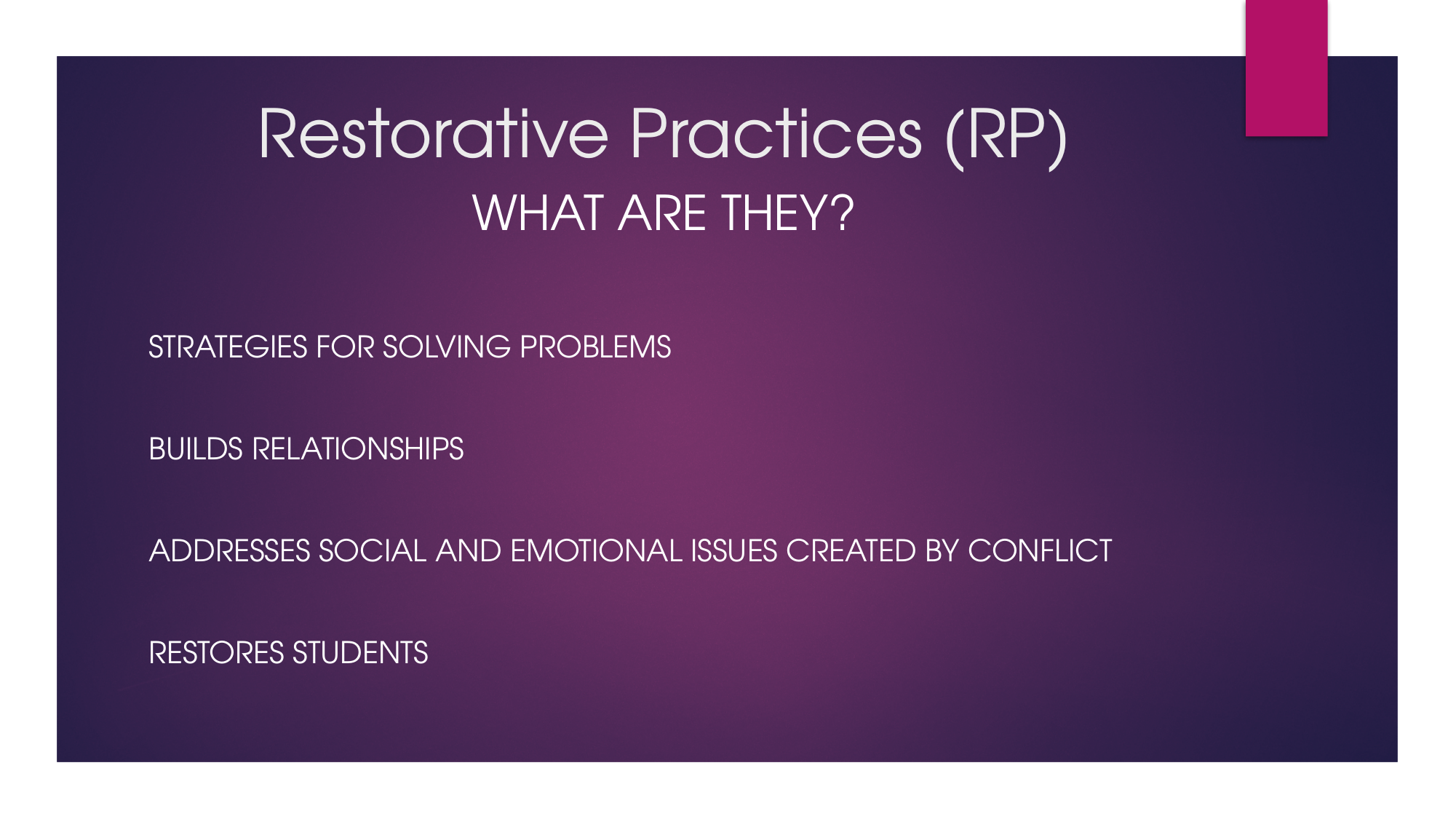

# Restorative Practices (RP)
What are they?

Strategies for solving problems

Builds relationships

Addresses social and emotional issues created by conflict

Restores students